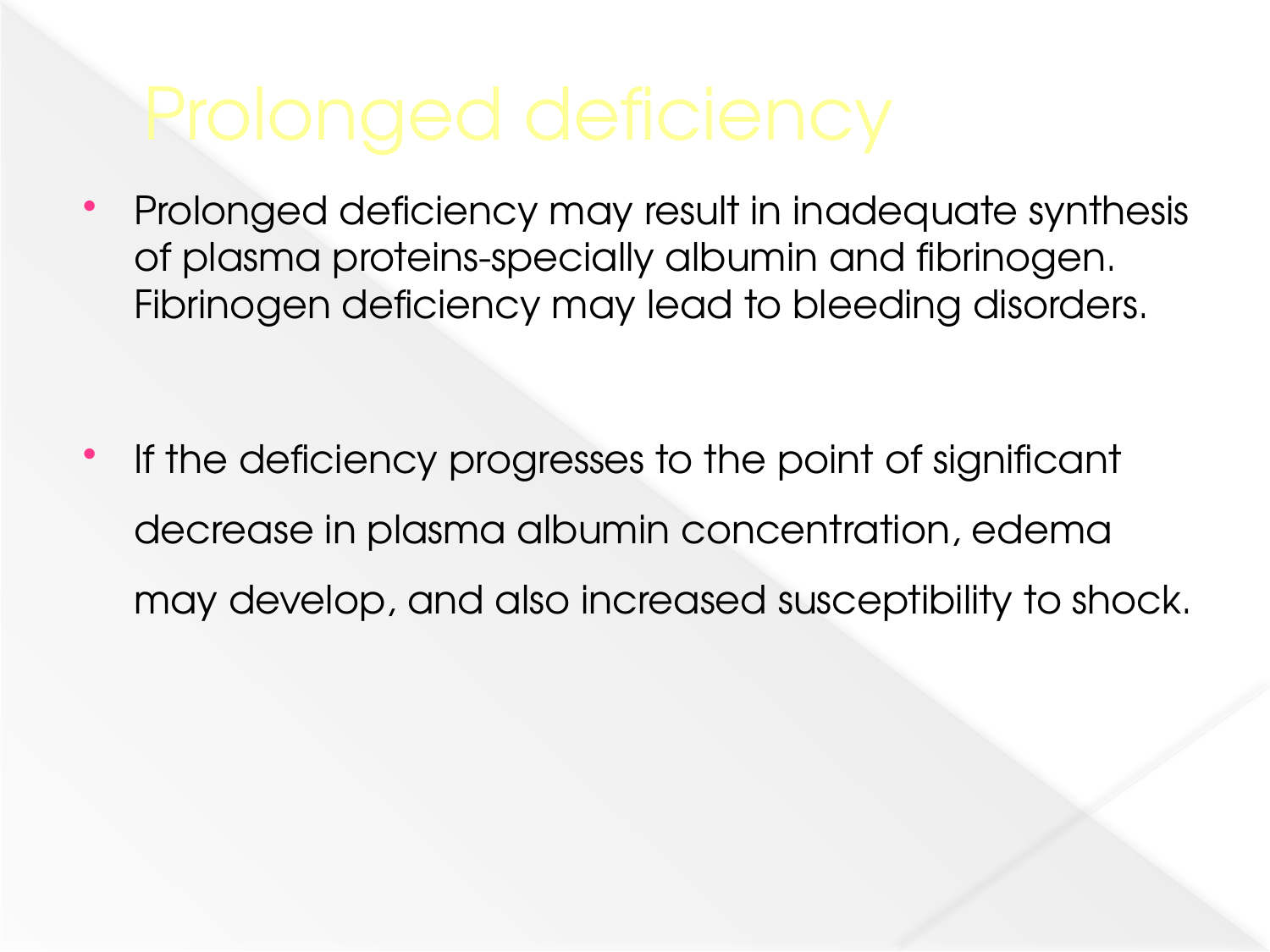

# Prolonged deficiency
Prolonged deficiency may result in inadequate synthesis of plasma proteins-specially albumin and fibrinogen. Fibrinogen deficiency may lead to bleeding disorders.

If the deficiency progresses to the point of significant decrease in plasma albumin concentration, edema may develop, and also increased susceptibility to shock.